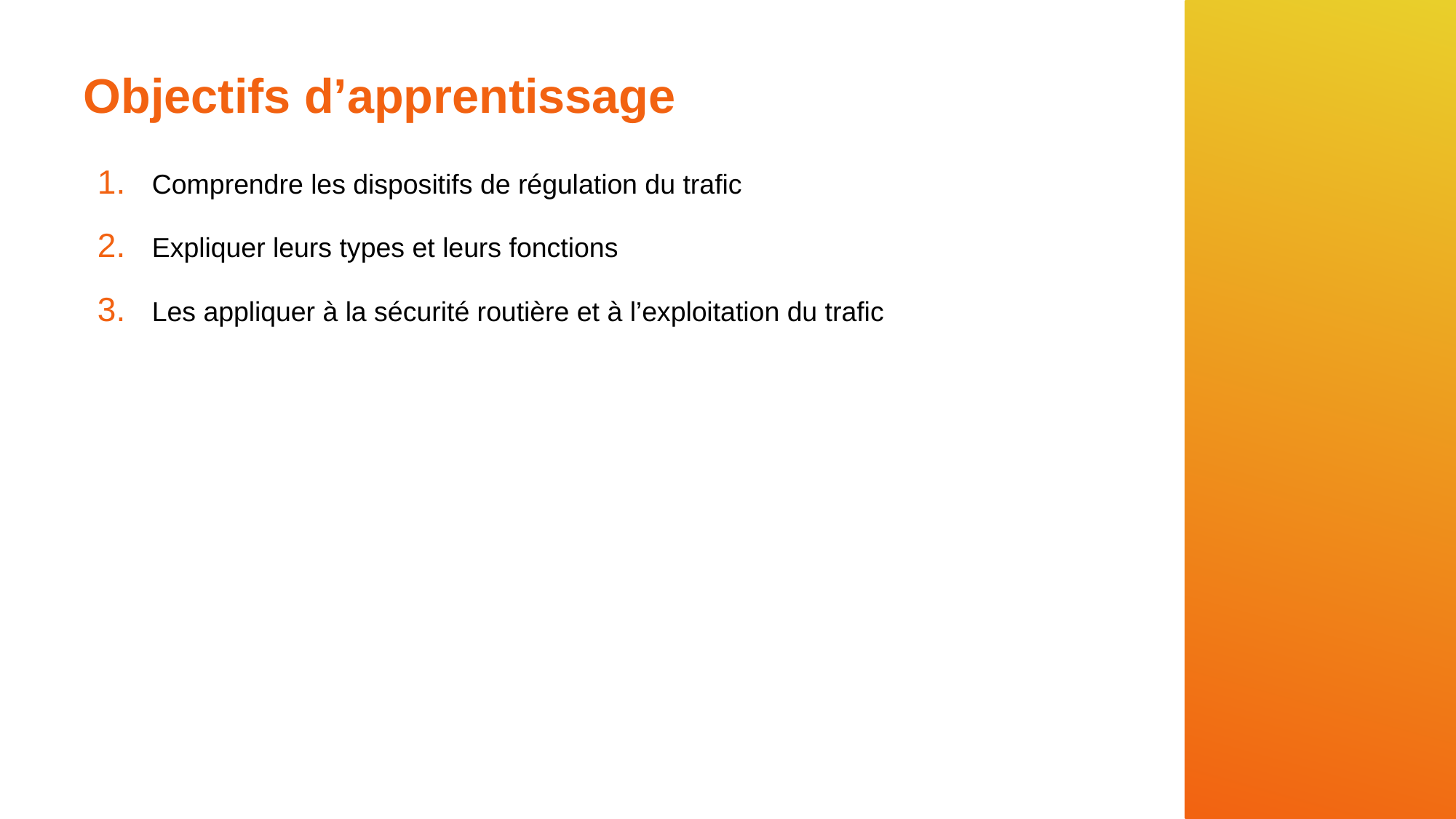

# Objectifs d’apprentissage
Comprendre les dispositifs de régulation du trafic
Expliquer leurs types et leurs fonctions
Les appliquer à la sécurité routière et à l’exploitation du trafic